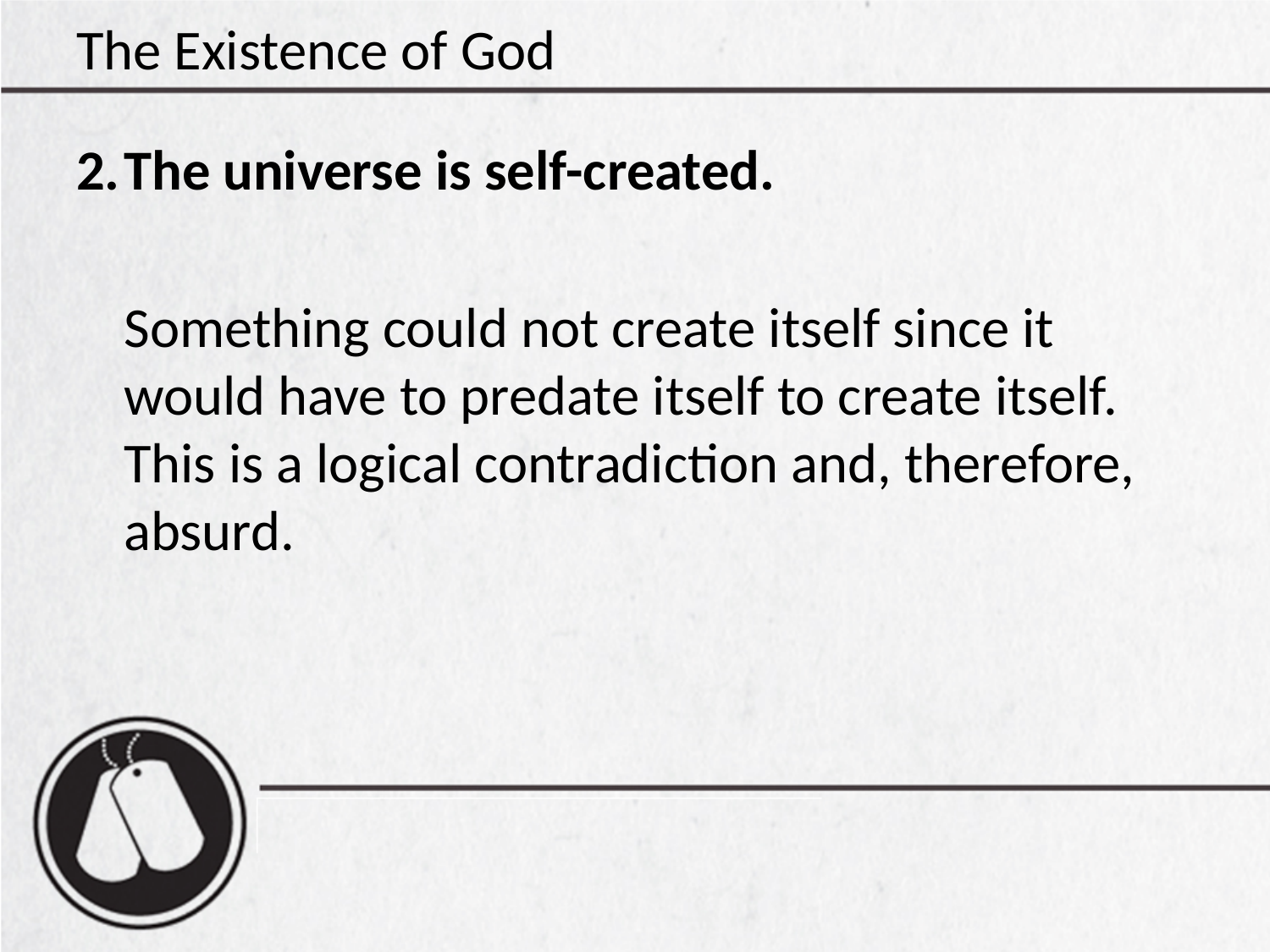

# The Existence of God
The universe is self-created.

	Something could not create itself since it would have to predate itself to create itself. This is a logical contradiction and, therefore, absurd.